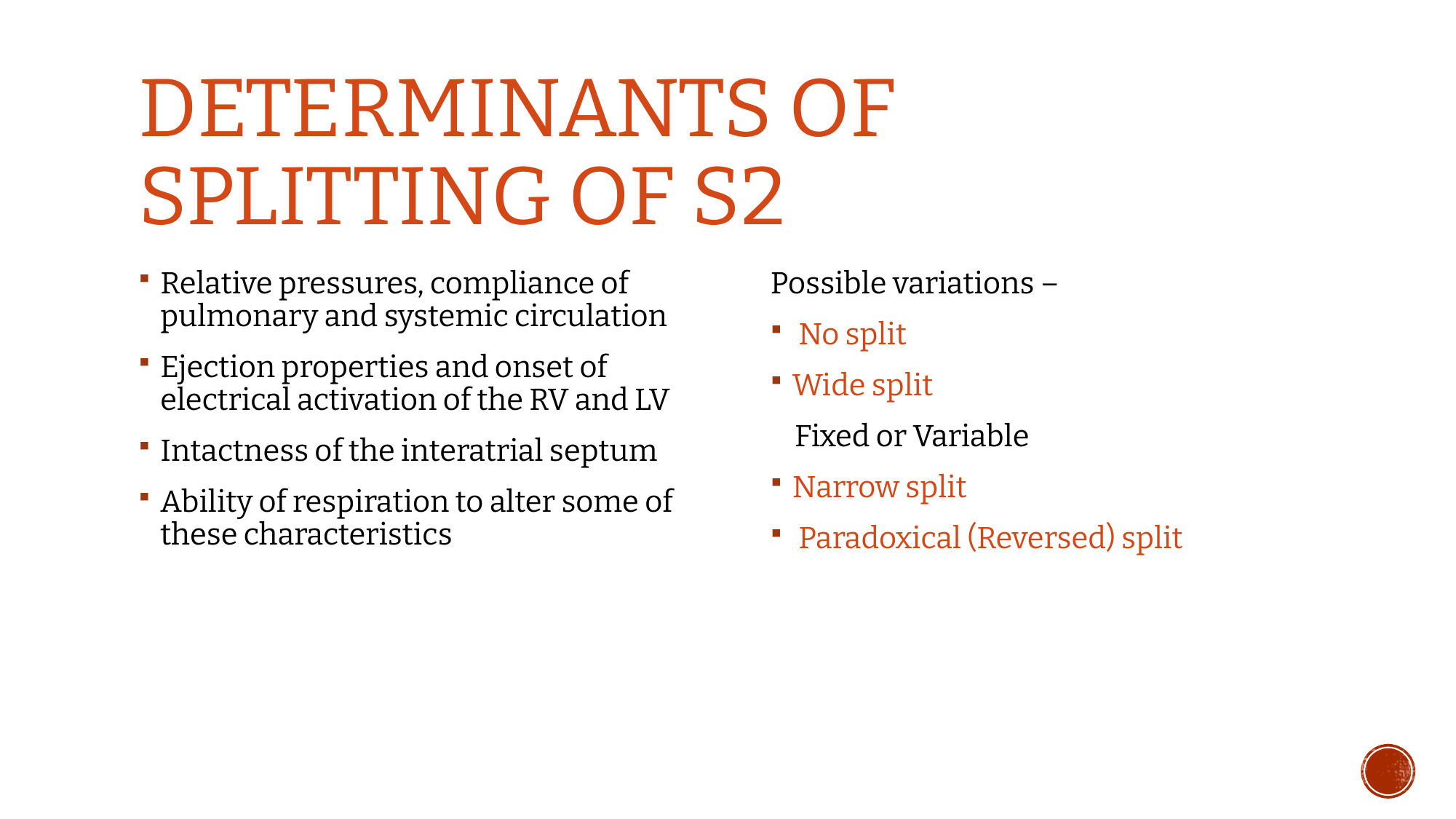

# Determinants of splitting of S2
Relative pressures, compliance of pulmonary and systemic circulation
Ejection properties and onset of electrical activation of the RV and LV
Intactness of the interatrial septum
Ability of respiration to alter some of these characteristics
Possible variations –
 No split
Wide split
    Fixed or Variable
Narrow split
 Paradoxical (Reversed) split